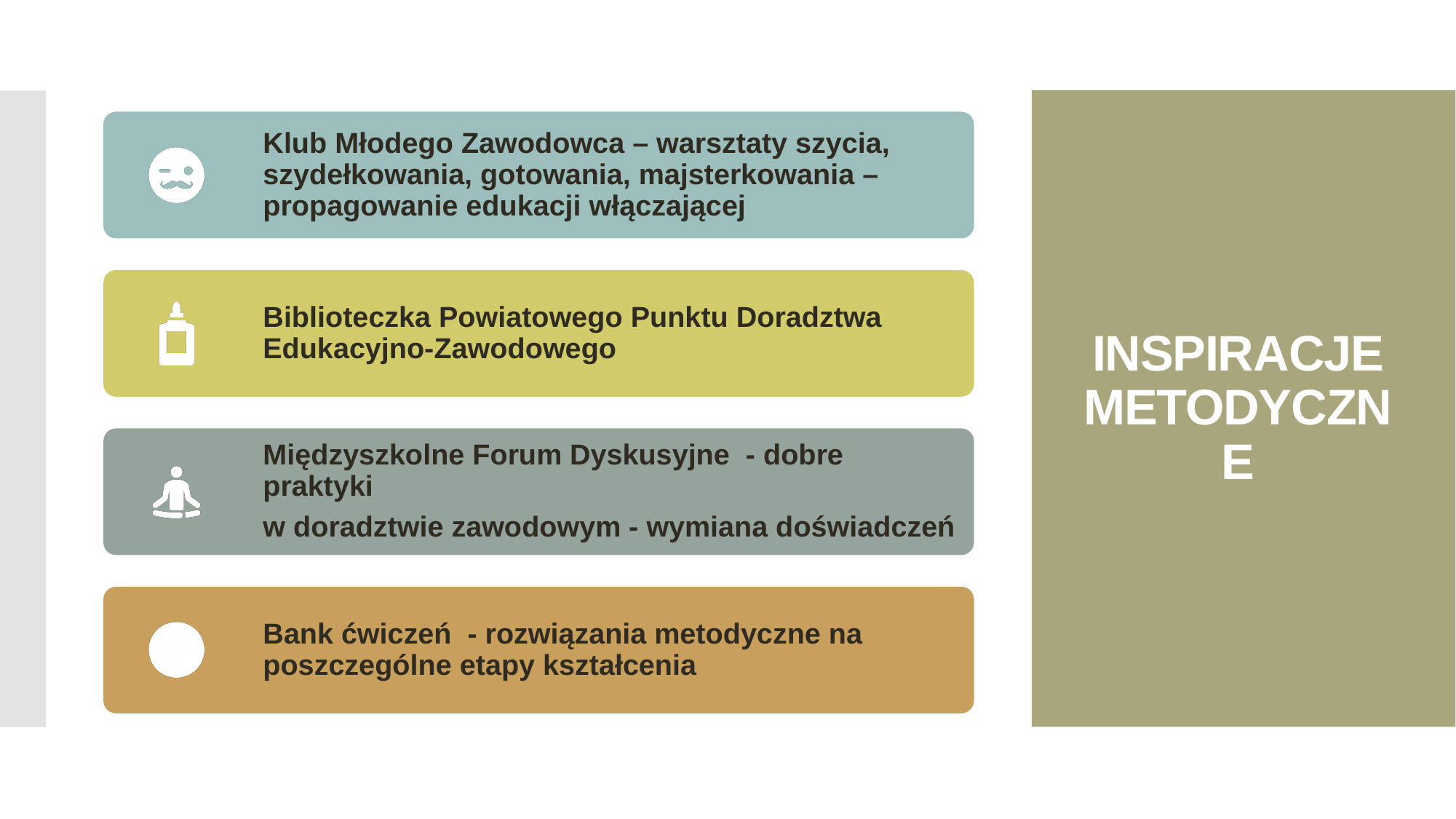

Klub Młodego Zawodowca – warsztaty szycia, szydełkowania, gotowania, majsterkowania – propagowanie edukacji włączającej
Biblioteczka Powiatowego Punktu Doradztwa Edukacyjno-Zawodowego
Międzyszkolne Forum Dyskusyjne  - dobre praktyki
w doradztwie zawodowym - wymiana doświadczeń
Bank ćwiczeń  - rozwiązania metodyczne na poszczególne etapy kształcenia
# INSPIRACJE METODYCZNE